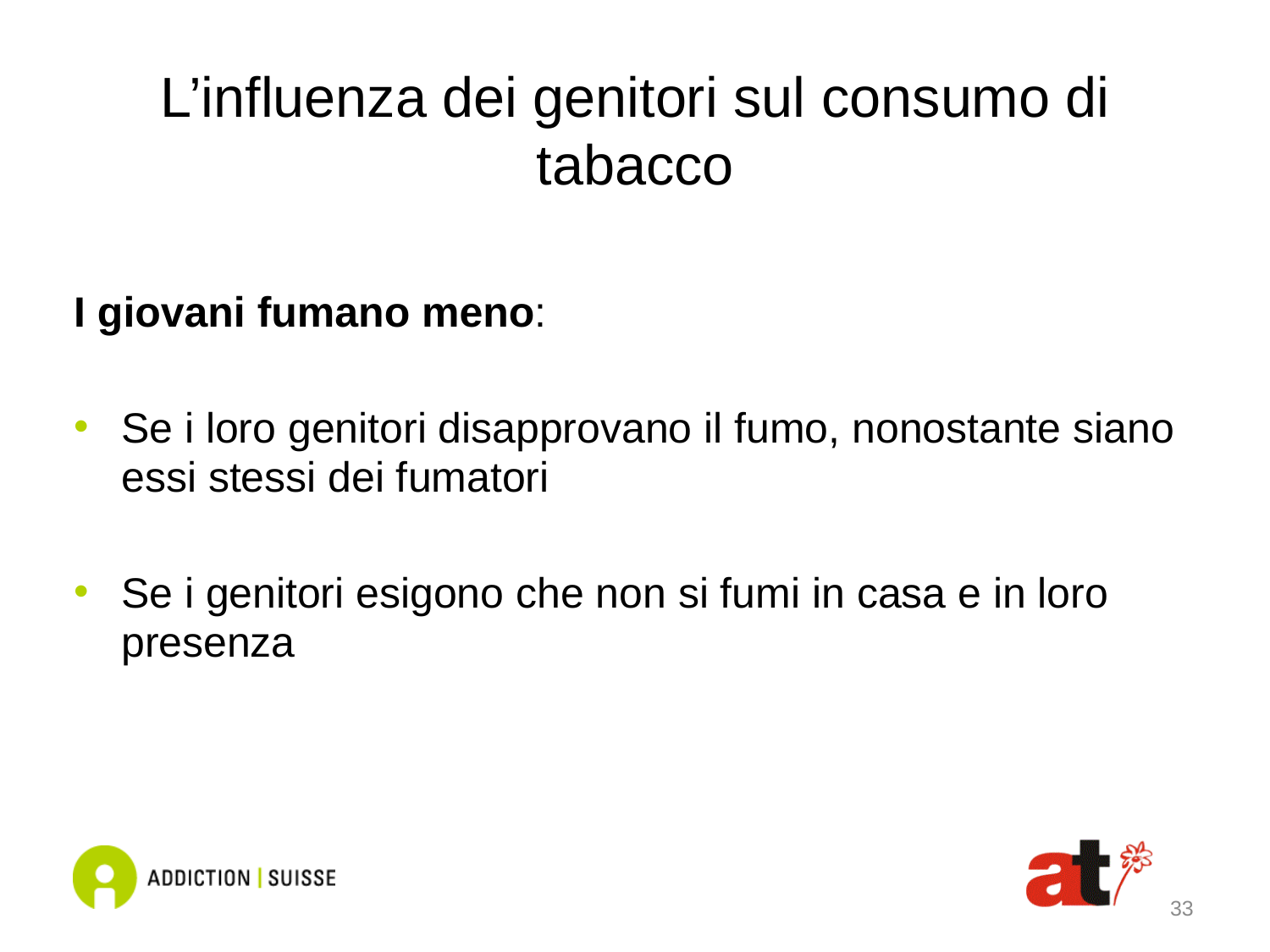

# L’influenza dei genitori sul consumo di tabacco

I giovani fumano meno:

Se i loro genitori disapprovano il fumo, nonostante siano essi stessi dei fumatori

Se i genitori esigono che non si fumi in casa e in loro presenza

33